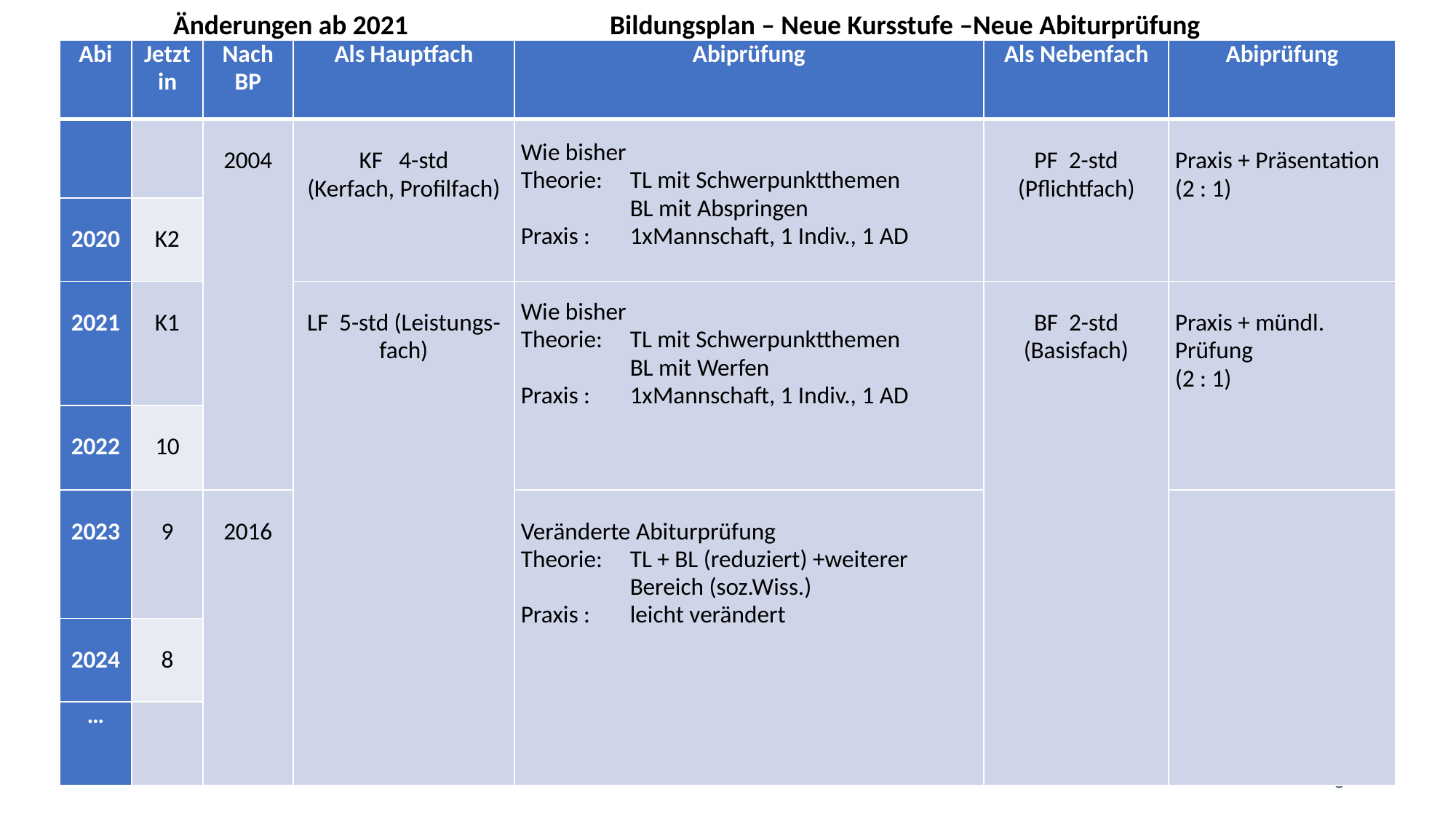

Änderungen ab 2021		Bildungsplan – Neue Kursstufe –Neue Abiturprüfung

| Abi | Jetzt in | Nach BP | Als Hauptfach | Abiprüfung | Als Nebenfach | Abiprüfung |
| --- | --- | --- | --- | --- | --- | --- |
|  |  | 2004 | KF 4-std (Kerfach, Profilfach) | Wie bisher Theorie: TL mit Schwerpunktthemen BL mit Abspringen Praxis : 1xMannschaft, 1 Indiv., 1 AD | PF 2-std (Pflichtfach) | Praxis + Präsentation (2 : 1) |
| 2020 | K2 |  |  |  |  |  |
| 2021 | K1 |  | LF 5-std (Leistungs-fach) | Wie bisher Theorie: TL mit Schwerpunktthemen BL mit Werfen Praxis : 1xMannschaft, 1 Indiv., 1 AD | BF 2-std (Basisfach) | Praxis + mündl. Prüfung (2 : 1) |
| 2022 | 10 |  |  |  |  |  |
| 2023 | 9 | 2016 |  | Veränderte Abiturprüfung Theorie: TL + BL (reduziert) +weiterer Bereich (soz.Wiss.) Praxis : leicht verändert |  |  |
| 2024 | 8 |  |  |  |  |  |
| … |  |  |  |  |  |  |
3